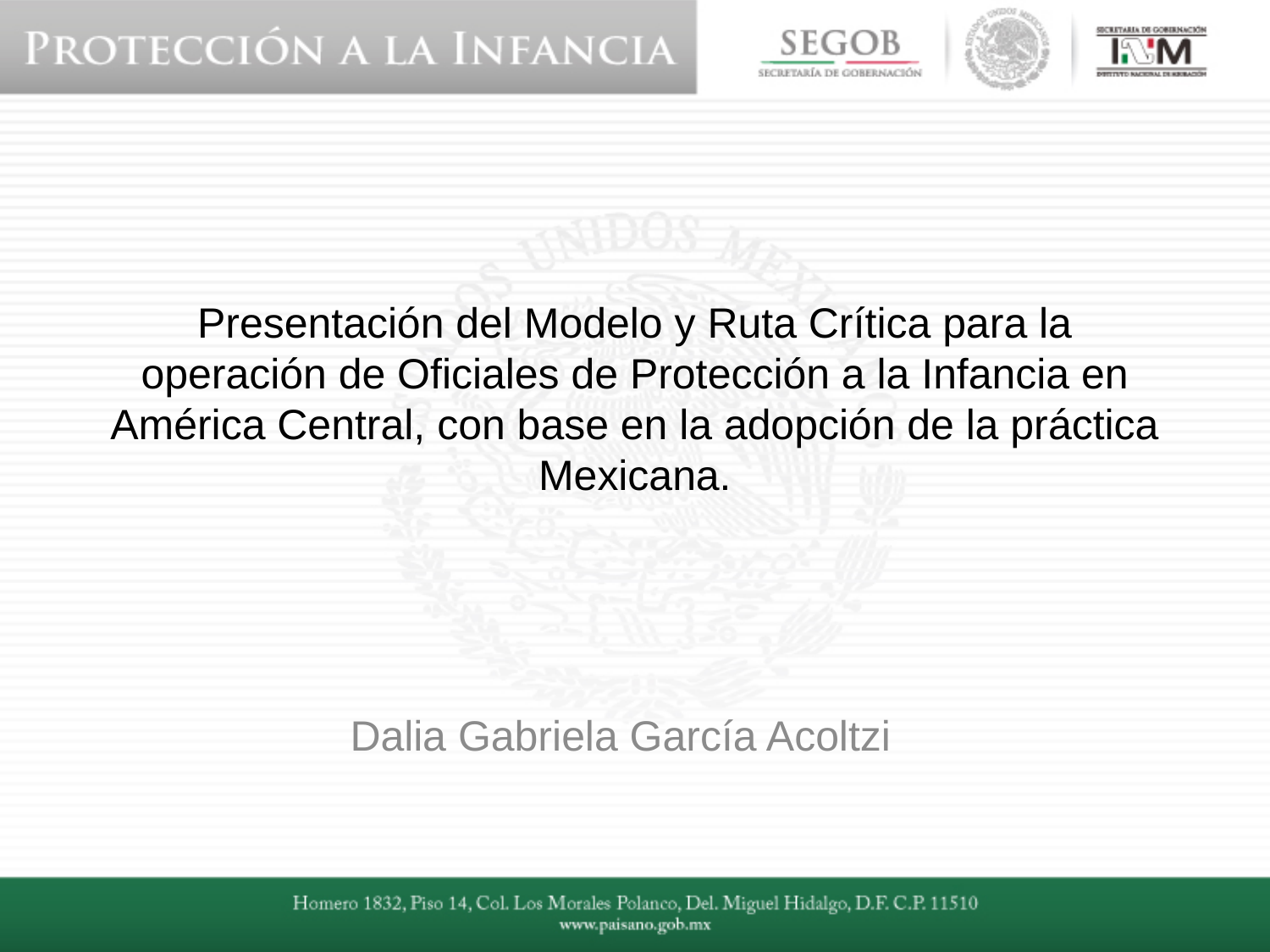

# Presentación del Modelo y Ruta Crítica para la operación de Oficiales de Protección a la Infancia en América Central, con base en la adopción de la práctica Mexicana.
Dalia Gabriela García Acoltzi